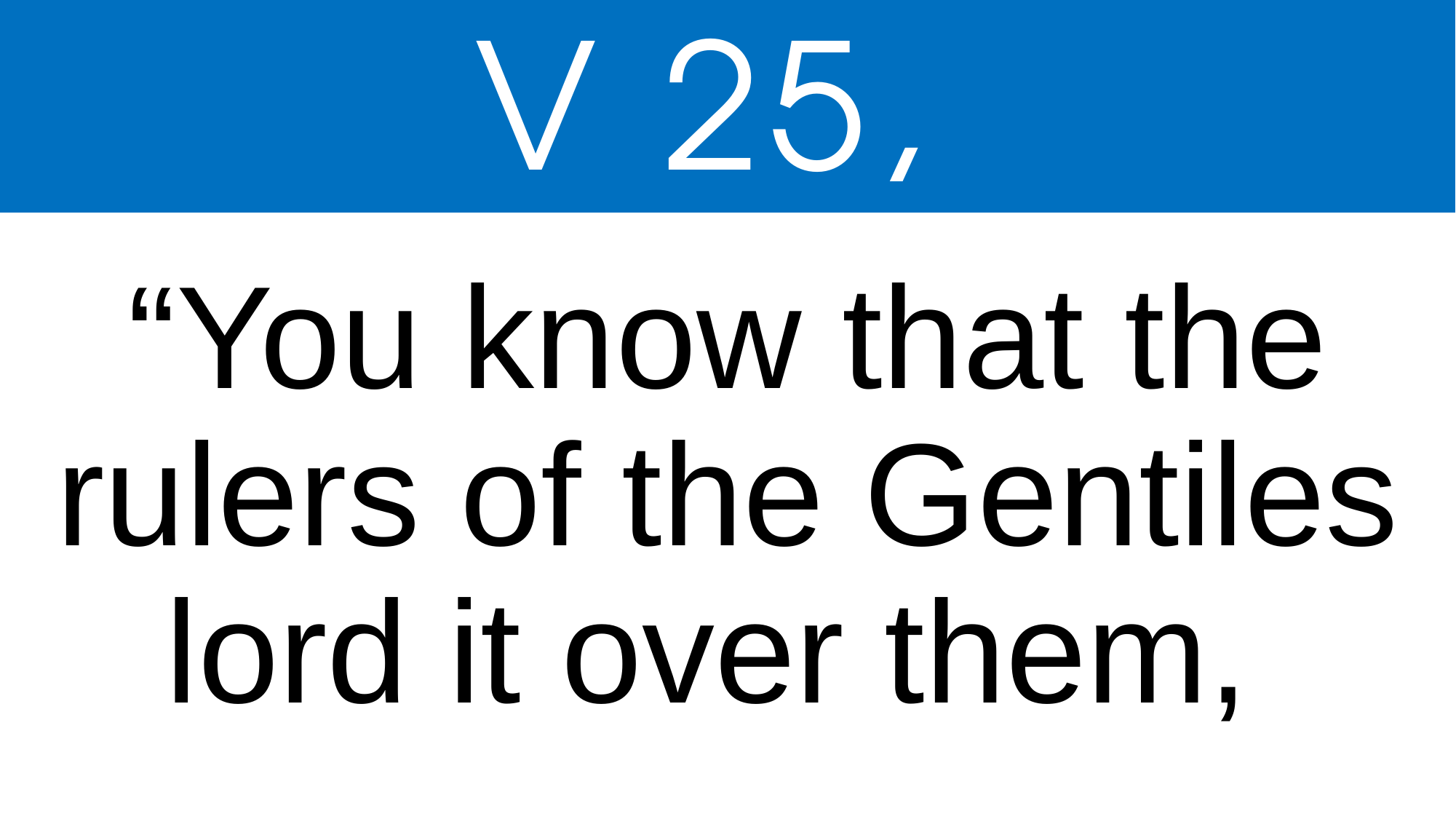

V 25,
“You know that the rulers of the Gentiles lord it over them,